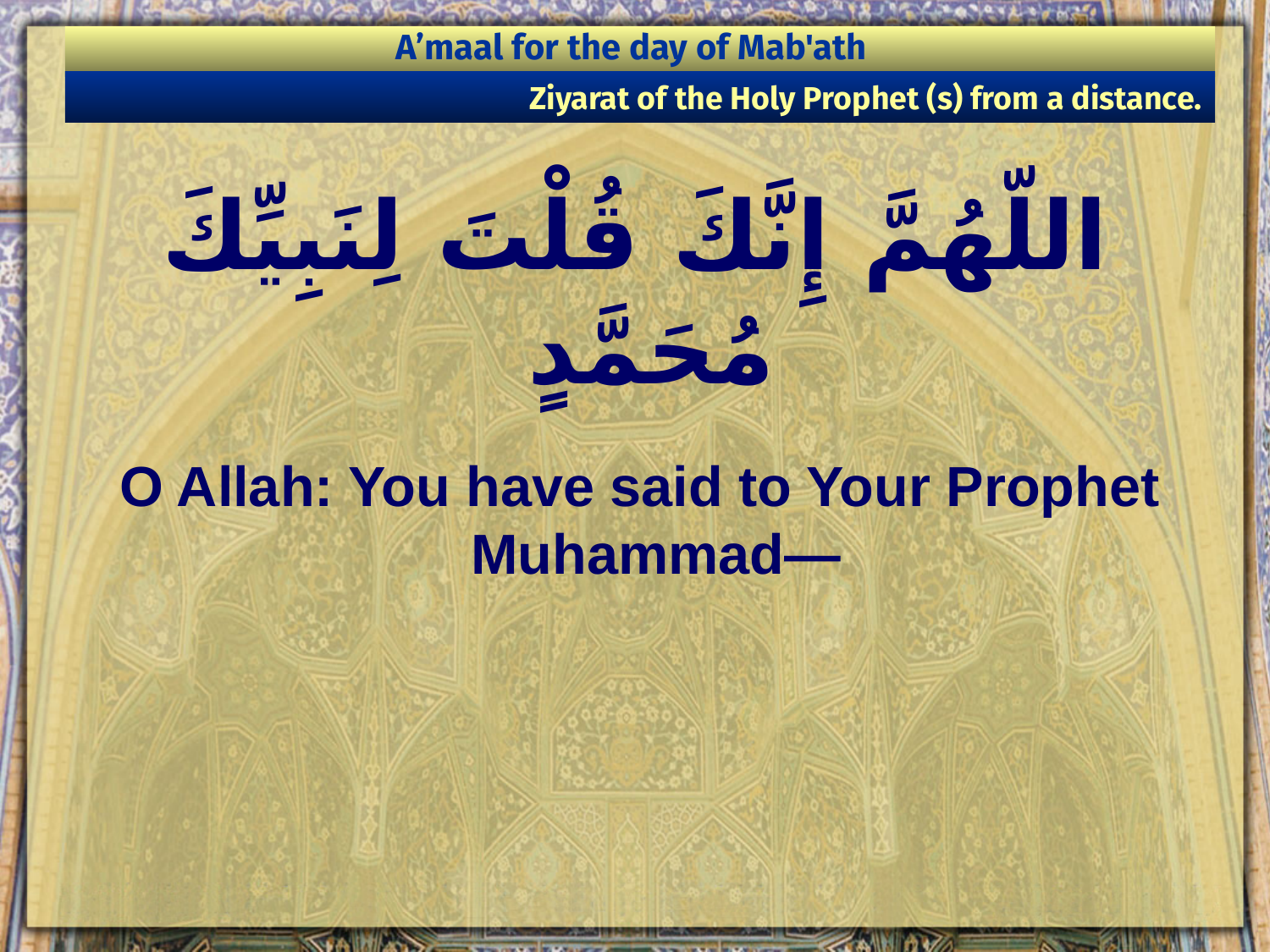

A’maal for the day of Mab'ath
Ziyarat of the Holy Prophet (s) from a distance.
# اللّهُمَّ إِنَّكَ قُلْتَ لِنَبِيِّكَ مُحَمَّدٍ
O Allah: You have said to Your Prophet Muhammad—